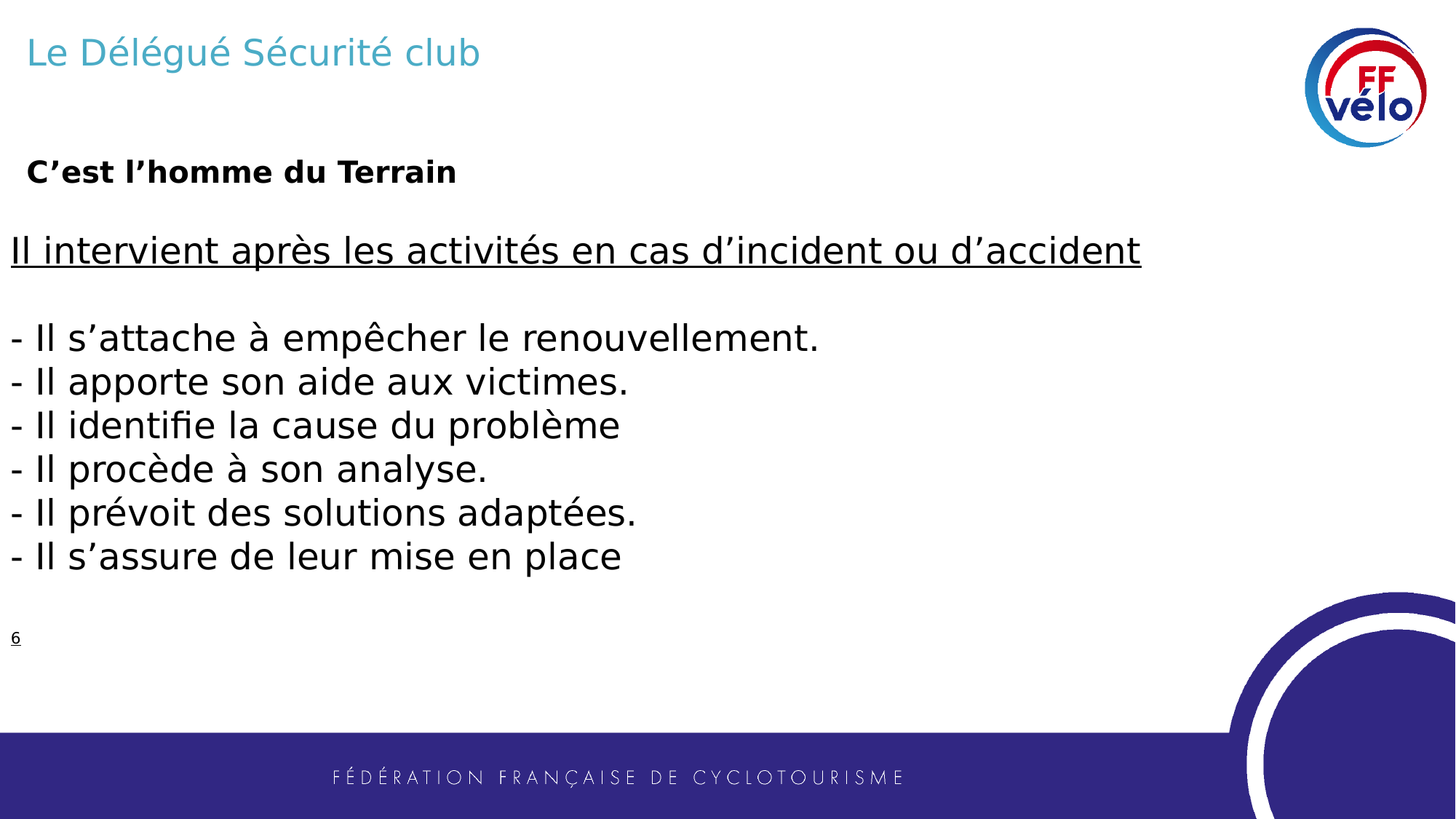

Le Délégué Sécurité club
C’est l’homme du Terrain

Il intervient après les activités en cas d’incident ou d’accident

- Il s’attache à empêcher le renouvellement.
- Il apporte son aide aux victimes.
- Il identifie la cause du problème
- Il procède à son analyse.
- Il prévoit des solutions adaptées.
- Il s’assure de leur mise en place

6